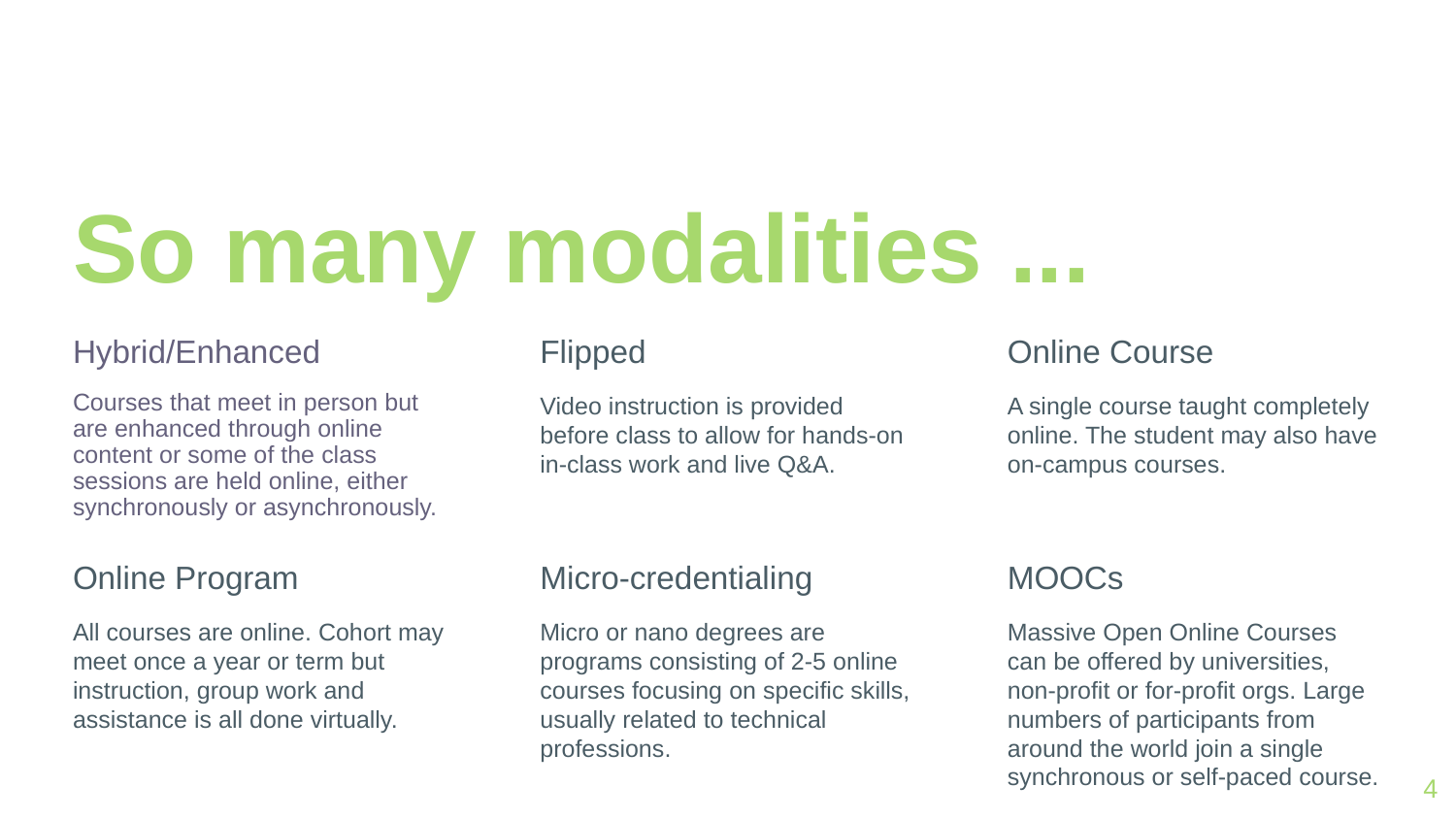

# So many modalities ...
Hybrid/Enhanced
Courses that meet in person but are enhanced through online content or some of the class sessions are held online, either synchronously or asynchronously.

Flipped
Video instruction is provided before class to allow for hands-on in-class work and live Q&A.
Online Course
A single course taught completely online. The student may also have on-campus courses.

Online Program
All courses are online. Cohort may meet once a year or term but instruction, group work and assistance is all done virtually.
Micro-credentialing
Micro or nano degrees are programs consisting of 2-5 online courses focusing on specific skills, usually related to technical professions.
MOOCs
Massive Open Online Courses can be offered by universities, non-profit or for-profit orgs. Large numbers of participants from around the world join a single synchronous or self-paced course.

4